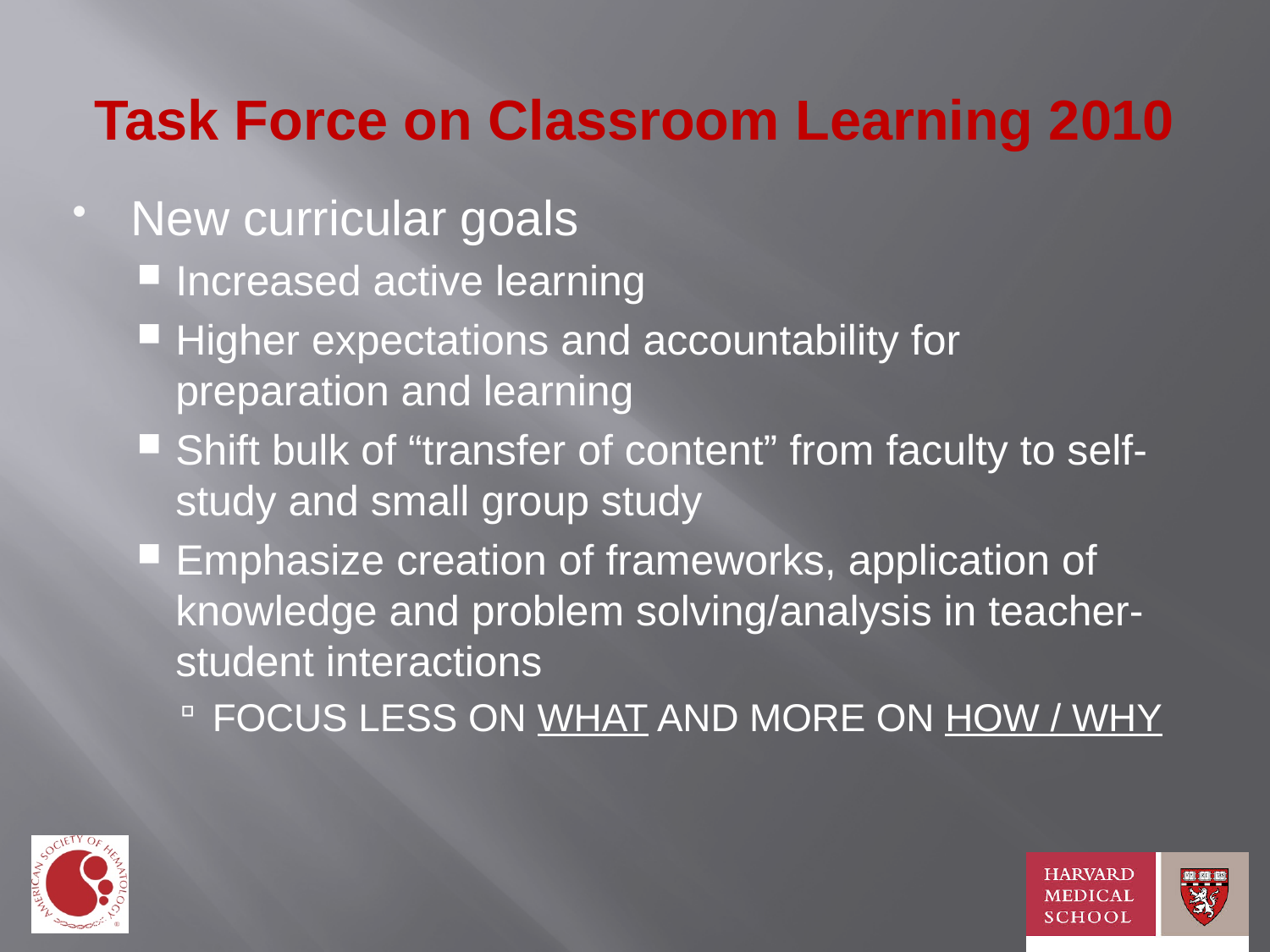

# Task Force on Classroom Learning 2010
New curricular goals
Increased active learning
Higher expectations and accountability for preparation and learning
Shift bulk of “transfer of content” from faculty to self-study and small group study
Emphasize creation of frameworks, application of knowledge and problem solving/analysis in teacher-student interactions
FOCUS LESS ON WHAT AND MORE ON HOW / WHY